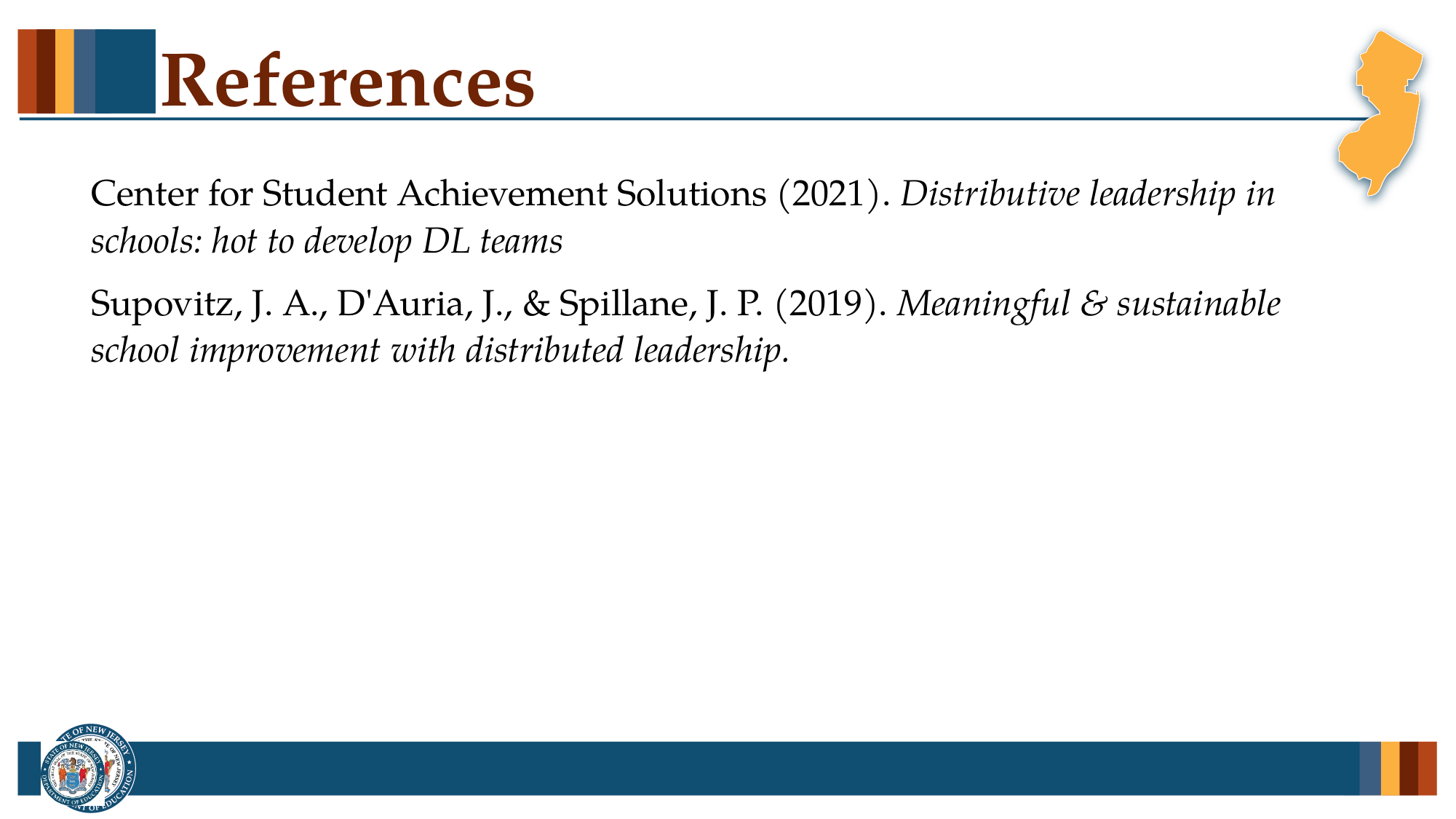

# References
Center for Student Achievement Solutions (2021). Distributive leadership in schools: hot to develop DL teams
​​Supovitz, J. A., D'Auria, J., & Spillane, J. P. (2019). Meaningful & sustainable school improvement with distributed leadership.